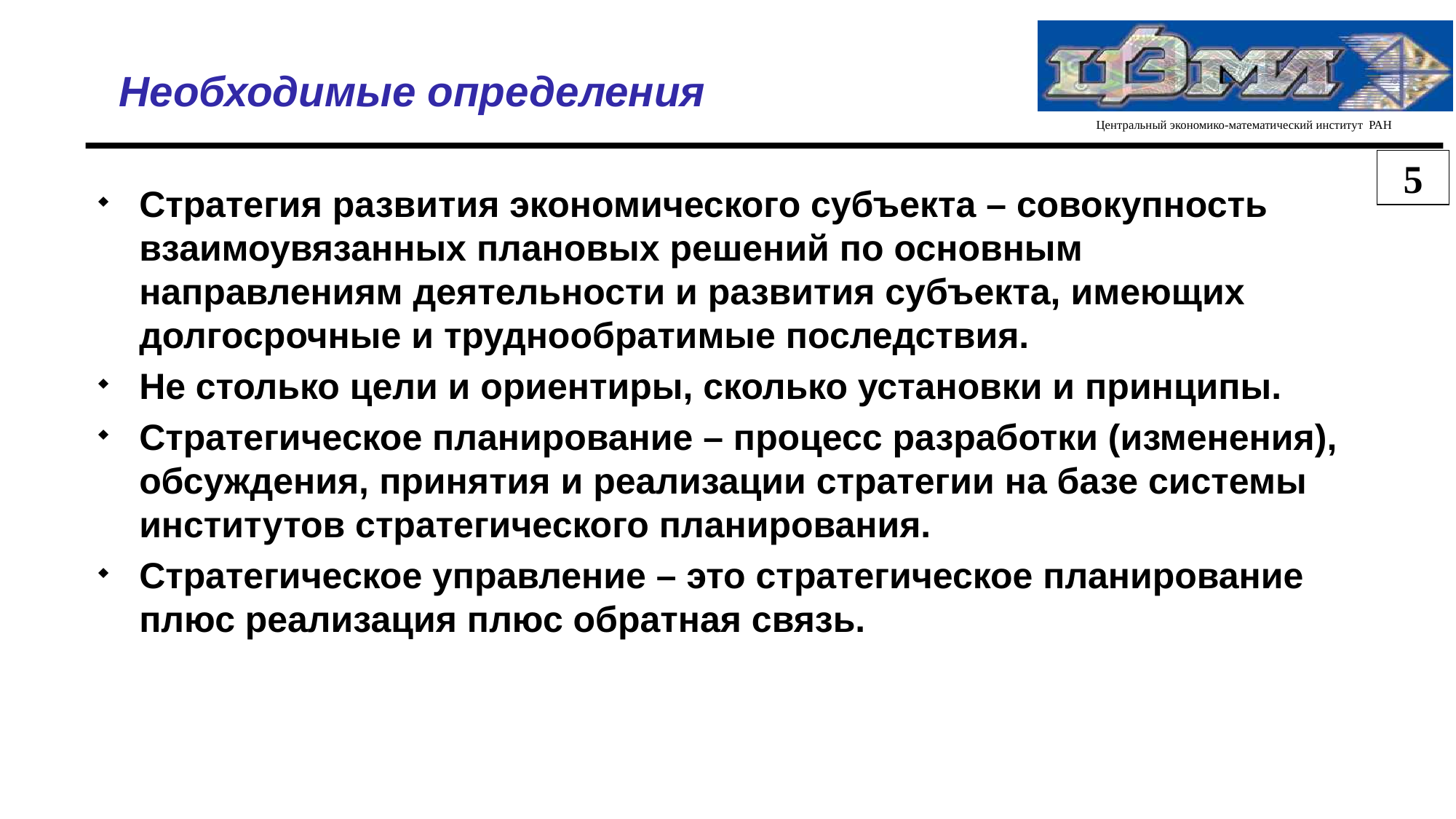

Необходимые определения

Стратегия развития экономического субъекта – совокупность взаимоувязанных плановых решений по основным направлениям деятельности и развития субъекта, имеющих долгосрочные и труднообратимые последствия.
Не столько цели и ориентиры, сколько установки и принципы.
Стратегическое планирование – процесс разработки (изменения), обсуждения, принятия и реализации стратегии на базе системы институтов стратегического планирования.
Стратегическое управление – это стратегическое планирование плюс реализация плюс обратная связь.
5